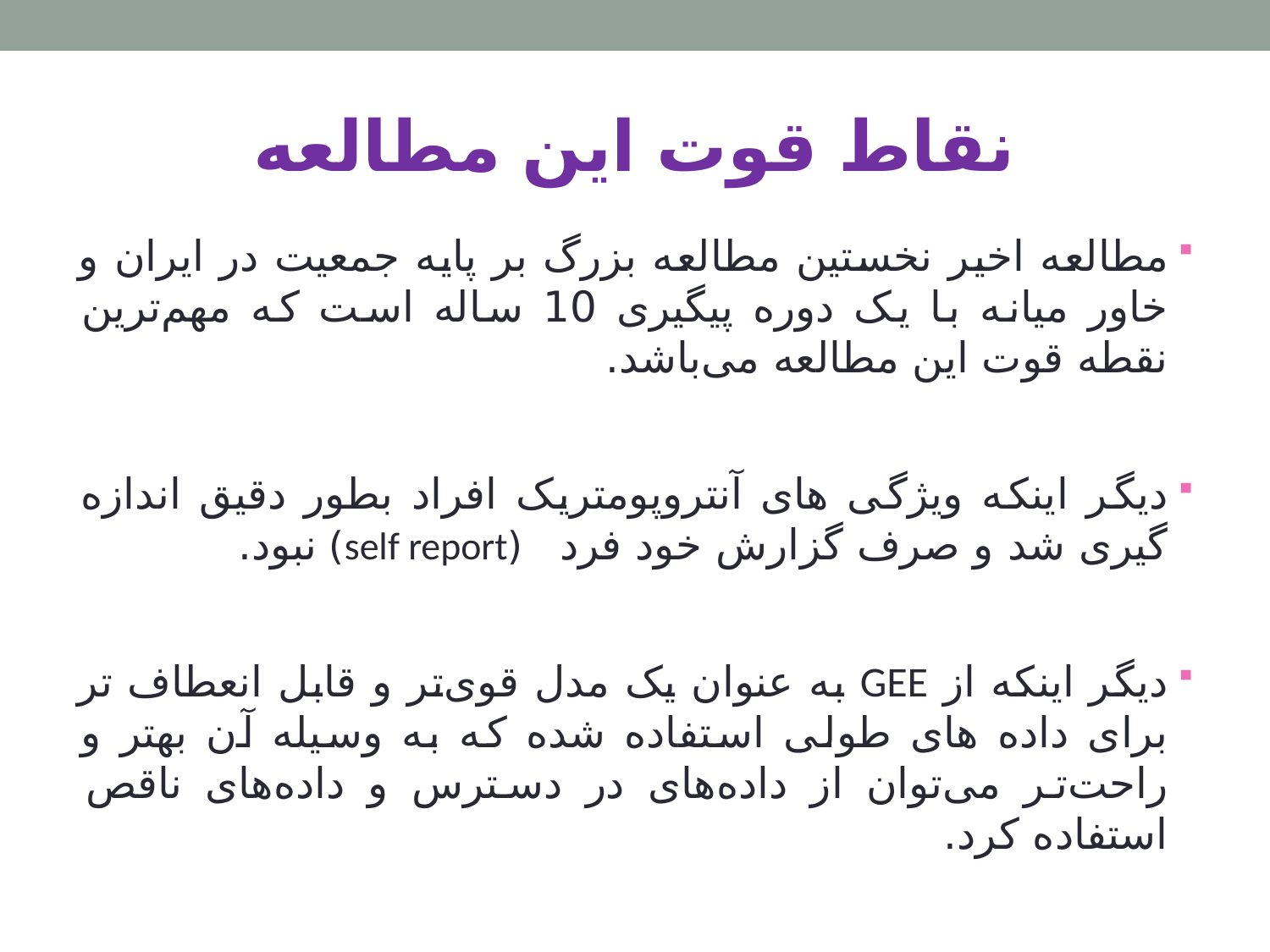

# نقاط قوت این مطالعه
مطالعه اخیر نخستین مطالعه بزرگ بر پایه جمعیت در ایران و خاور میانه با یک دوره پیگیری 10 ساله است که مهم‌ترین نقطه قوت این مطالعه می‌باشد.

دیگر اینکه ویژگی های آنتروپومتریک افراد بطور دقیق اندازه گیری شد و صرف گزارش خود فرد   (self report) نبود.

دیگر اینکه از GEE به عنوان یک مدل قوی‌تر و قابل انعطاف تر برای داده های طولی استفاده شده که به وسیله آن بهتر و راحت‌تر می‌توان از داده‌های در دسترس و داده‌های ناقص استفاده کرد.